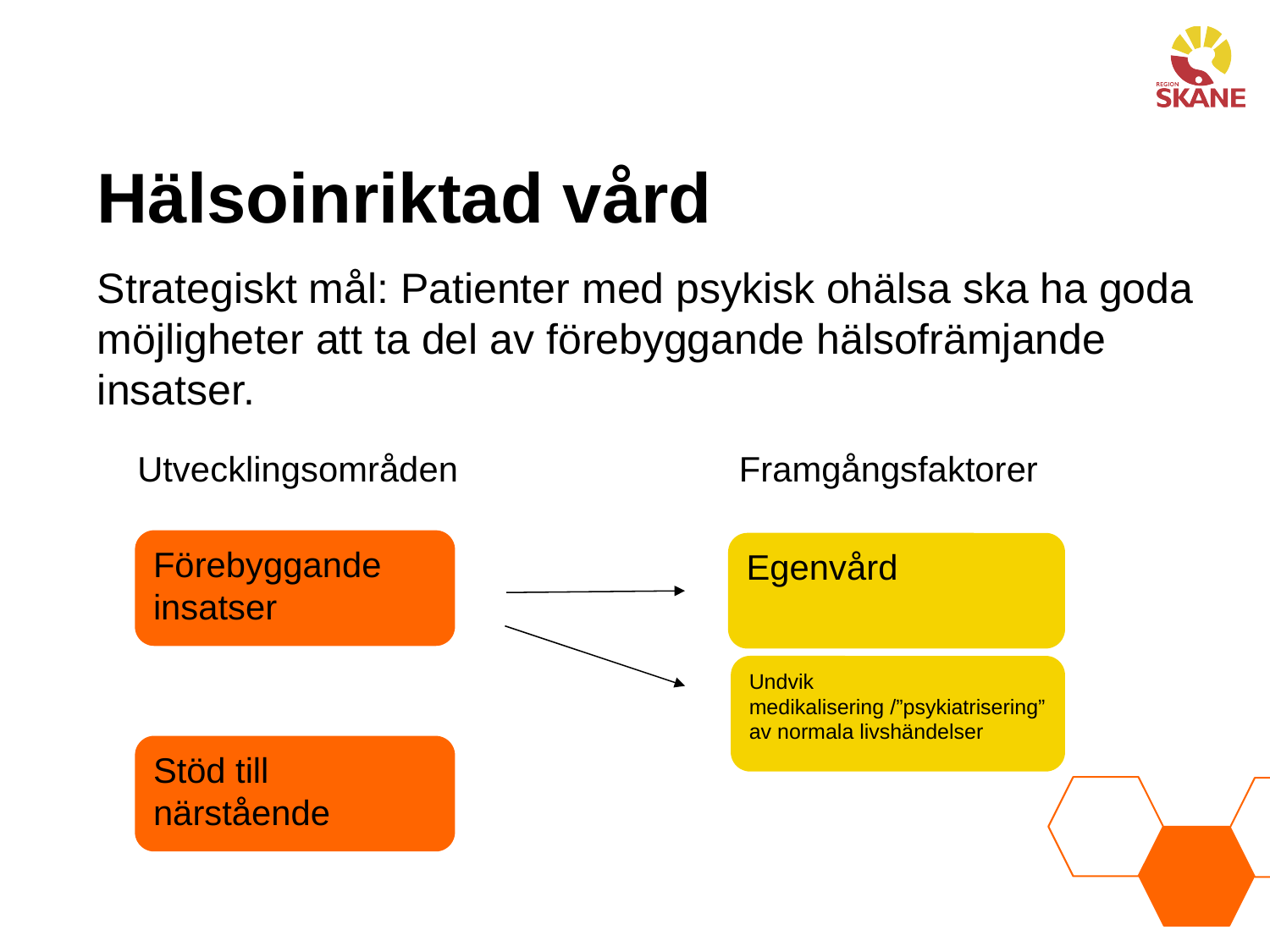

# Hälsoinriktad vård
Strategiskt mål: Patienter med psykisk ohälsa ska ha goda möjligheter att ta del av förebyggande hälsofrämjande insatser.

Utvecklingsområden
Framgångsfaktorer
Förebyggande insatser
Egenvård
Undvik medikalisering /”psykiatrisering” av normala livshändelser
Stöd till närstående